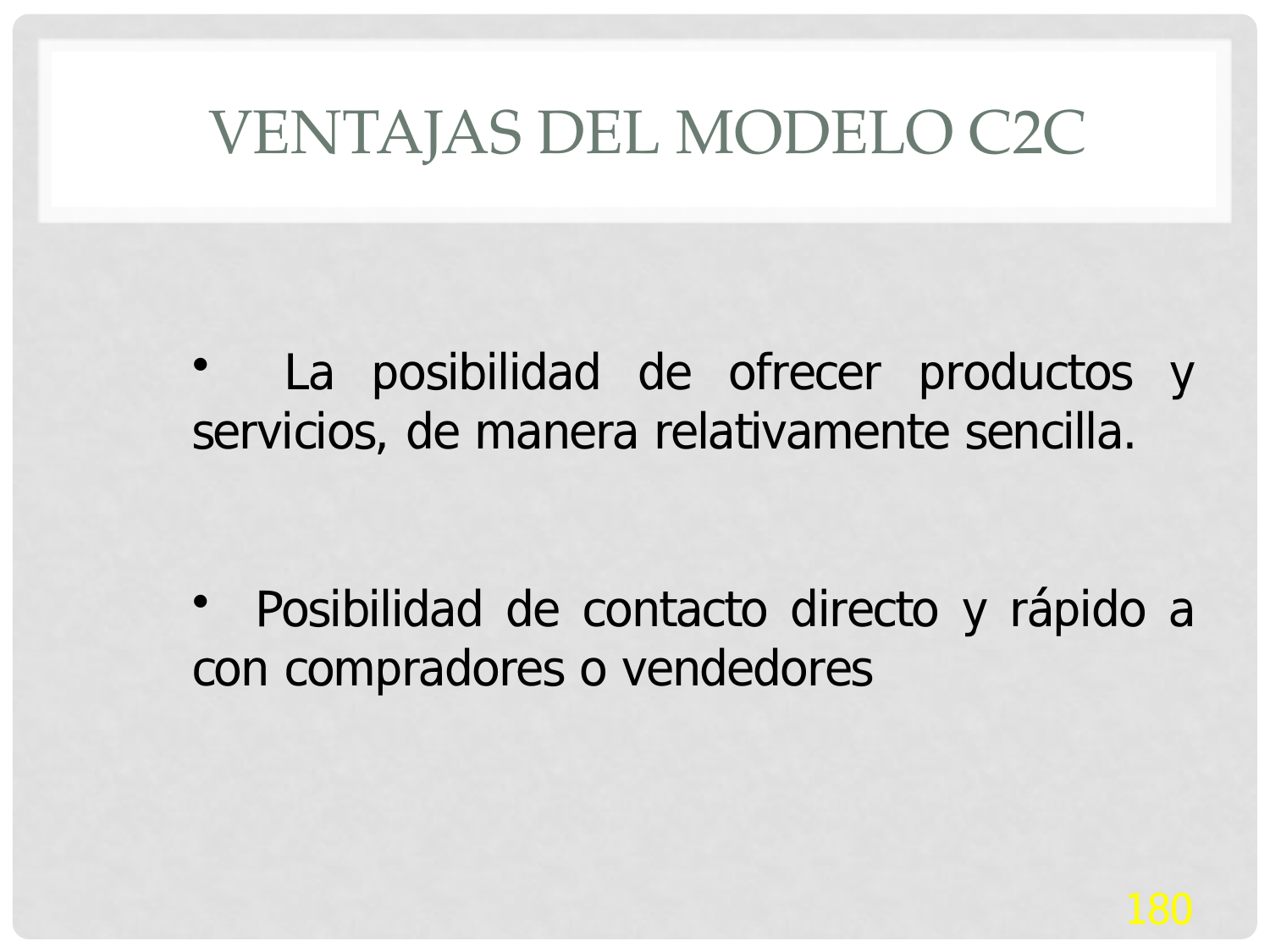

# Ventajas del modelo C2C

  La posibilidad de ofrecer productos y servicios, de manera relativamente sencilla.

  Posibilidad de contacto directo y rápido a con compradores o vendedores
180